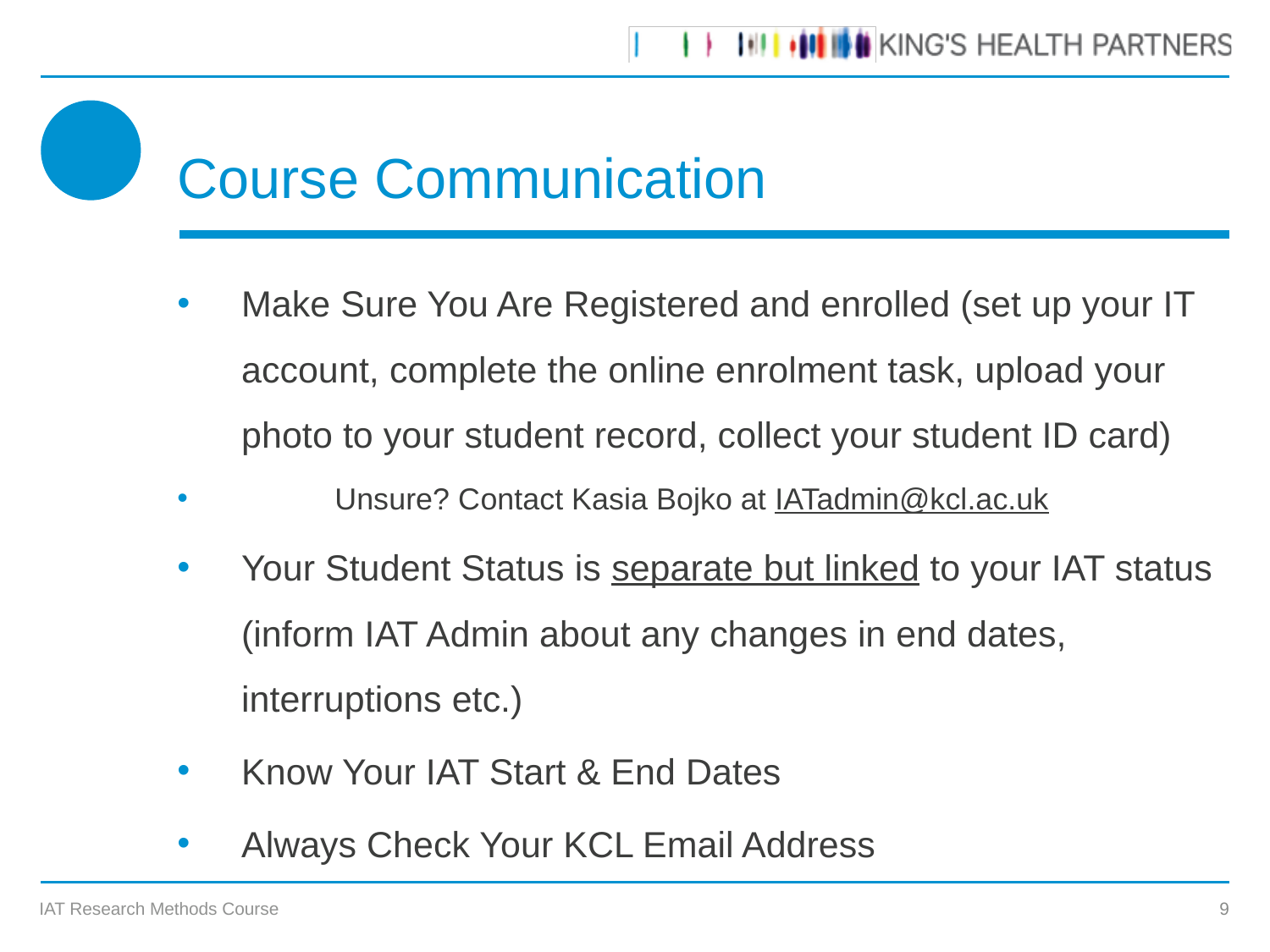

# Course Communication
Make Sure You Are Registered and enrolled (set up your IT account, complete the online enrolment task, upload your photo to your student record, collect your student ID card)
	Unsure? Contact Kasia Bojko at IATadmin@kcl.ac.uk
Your Student Status is separate but linked to your IAT status (inform IAT Admin about any changes in end dates, interruptions etc.)
Know Your IAT Start & End Dates
Always Check Your KCL Email Address
IAT Research Methods Course
9